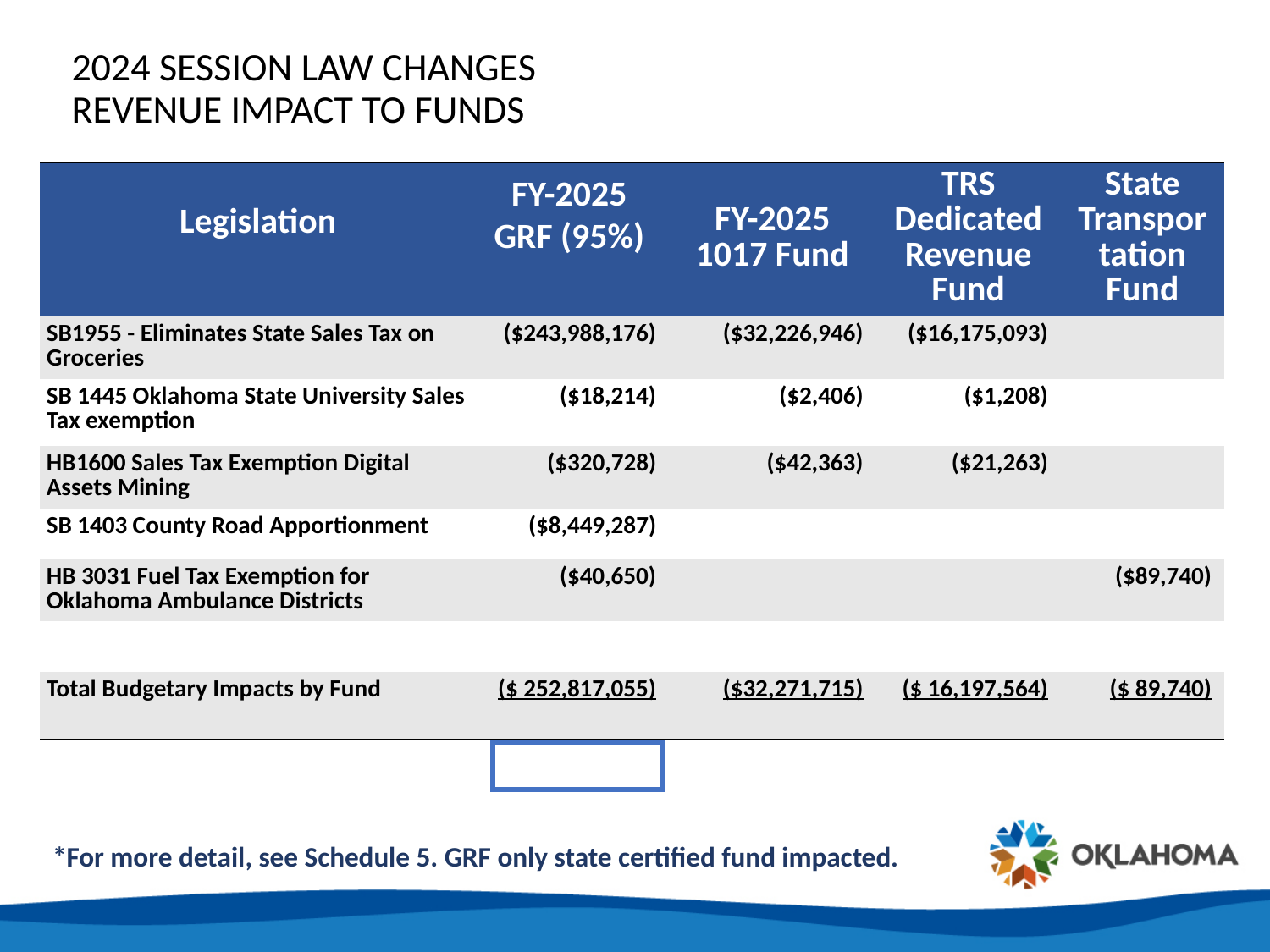

# 2024 SESSION LAW CHANGES REVENUE IMPACT TO FUNDS
| Legislation | FY-2025 GRF (95%) | FY-2025 1017 Fund | TRS Dedicated Revenue Fund | State Transportation Fund |
| --- | --- | --- | --- | --- |
| SB1955 - Eliminates State Sales Tax on Groceries | ($243,988,176) | ($32,226,946) | ($16,175,093) |  |
| SB 1445 Oklahoma State University Sales Tax exemption | ($18,214) | ($2,406) | ($1,208) |  |
| HB1600 Sales Tax Exemption Digital Assets Mining | ($320,728) | ($42,363) | ($21,263) |  |
| SB 1403 County Road Apportionment | ($8,449,287) |  |  |  |
| HB 3031 Fuel Tax Exemption for Oklahoma Ambulance Districts | ($40,650) |  |  | ($89,740) |
|  |  |  |  |  |
| Total Budgetary Impacts by Fund | ($ 252,817,055) | ($32,271,715) | ($ 16,197,564) | ($ 89,740) |

*For more detail, see Schedule 5. GRF only state certified fund impacted.